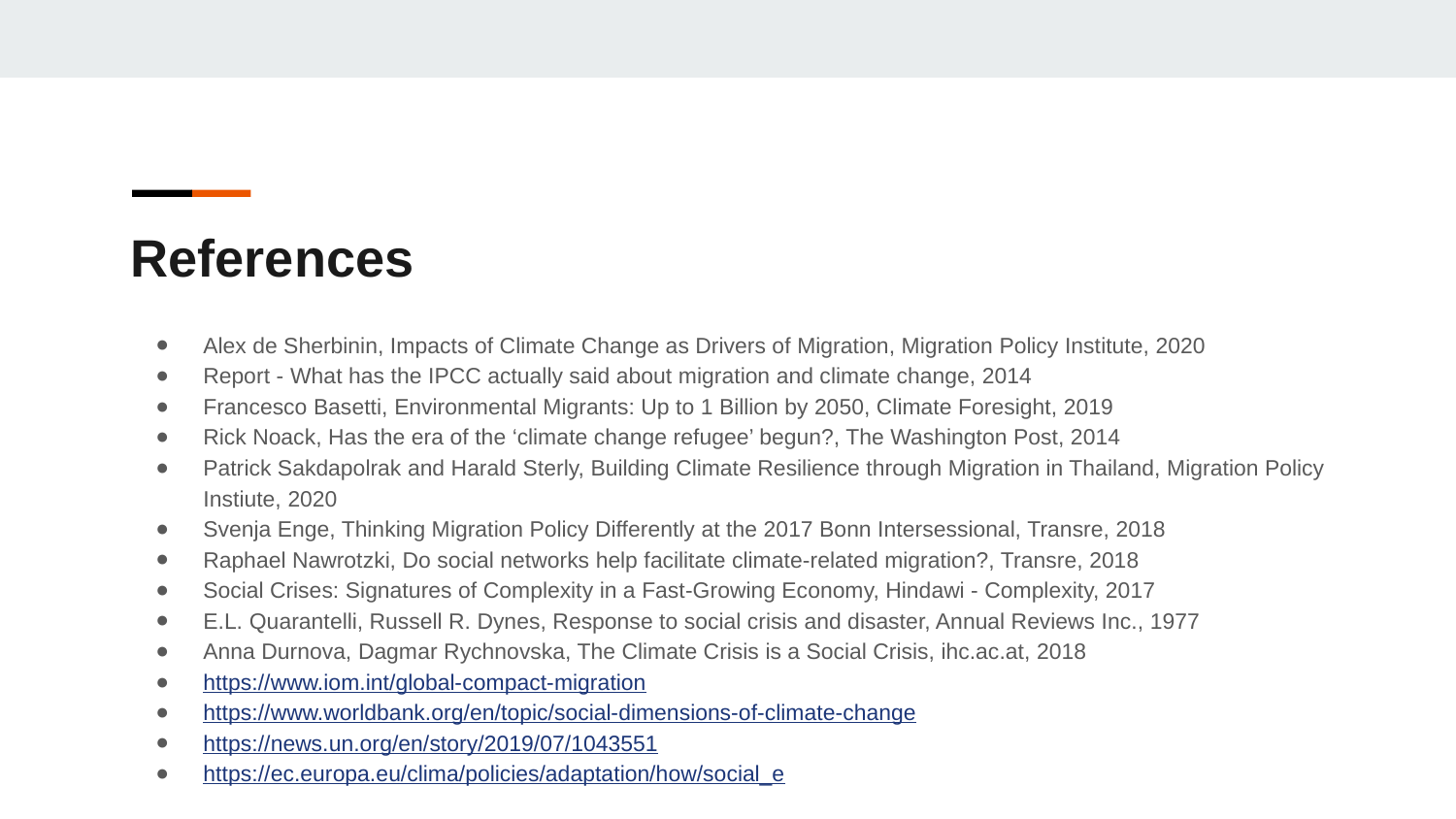

References
Alex de Sherbinin, Impacts of Climate Change as Drivers of Migration, Migration Policy Institute, 2020
Report - What has the IPCC actually said about migration and climate change, 2014
Francesco Basetti, Environmental Migrants: Up to 1 Billion by 2050, Climate Foresight, 2019
Rick Noack, Has the era of the ‘climate change refugee’ begun?, The Washington Post, 2014
Patrick Sakdapolrak and Harald Sterly, Building Climate Resilience through Migration in Thailand, Migration Policy Instiute, 2020
Svenja Enge, Thinking Migration Policy Differently at the 2017 Bonn Intersessional, Transre, 2018
Raphael Nawrotzki, Do social networks help facilitate climate-related migration?, Transre, 2018
Social Crises: Signatures of Complexity in a Fast-Growing Economy, Hindawi - Complexity, 2017
E.L. Quarantelli, Russell R. Dynes, Response to social crisis and disaster, Annual Reviews Inc., 1977
Anna Durnova, Dagmar Rychnovska, The Climate Crisis is a Social Crisis, ihc.ac.at, 2018
https://www.iom.int/global-compact-migration
https://www.worldbank.org/en/topic/social-dimensions-of-climate-change
https://news.un.org/en/story/2019/07/1043551
https://ec.europa.eu/clima/policies/adaptation/how/social_e